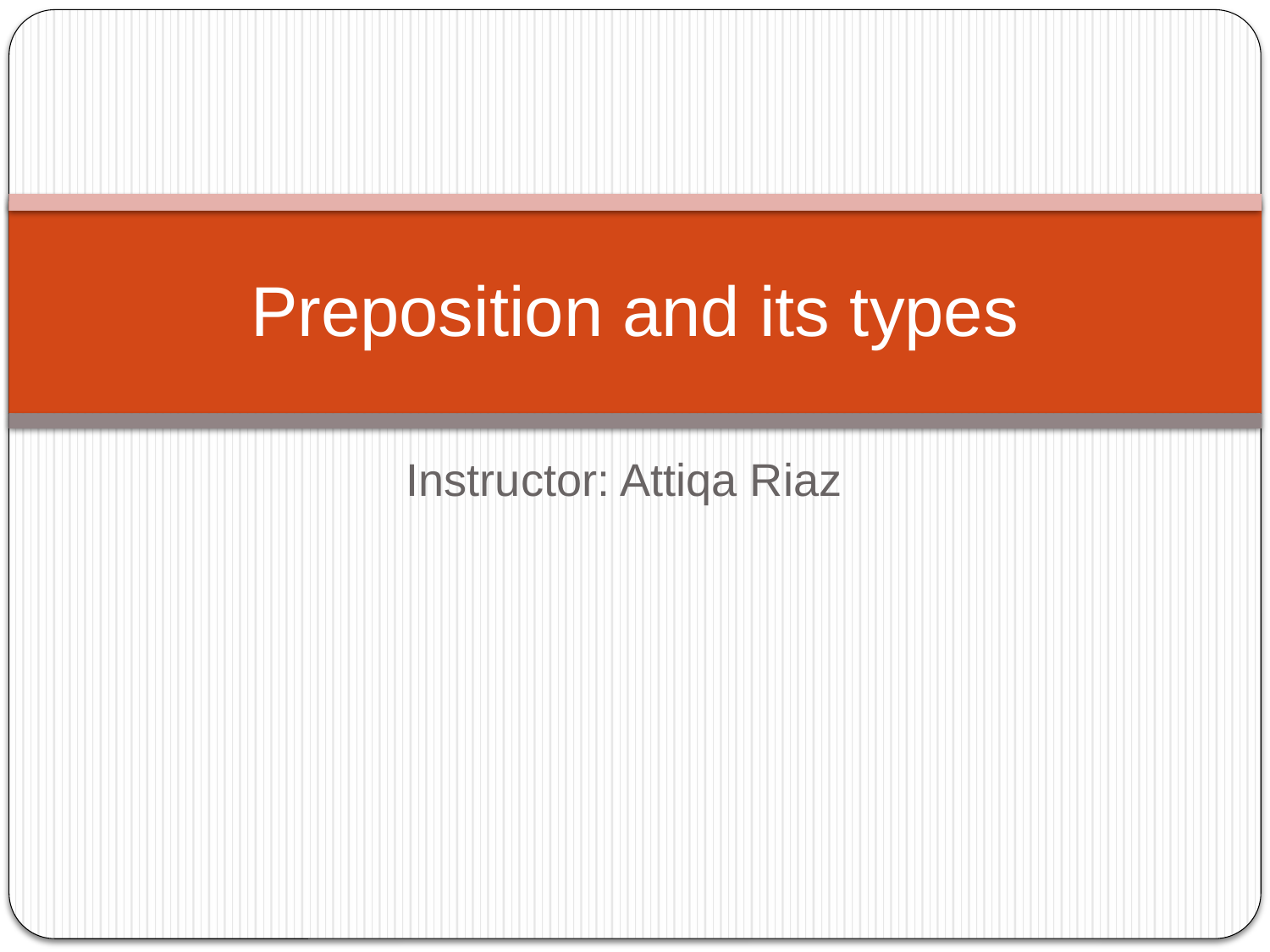

# Preposition and its types
Instructor: Attiqa Riaz